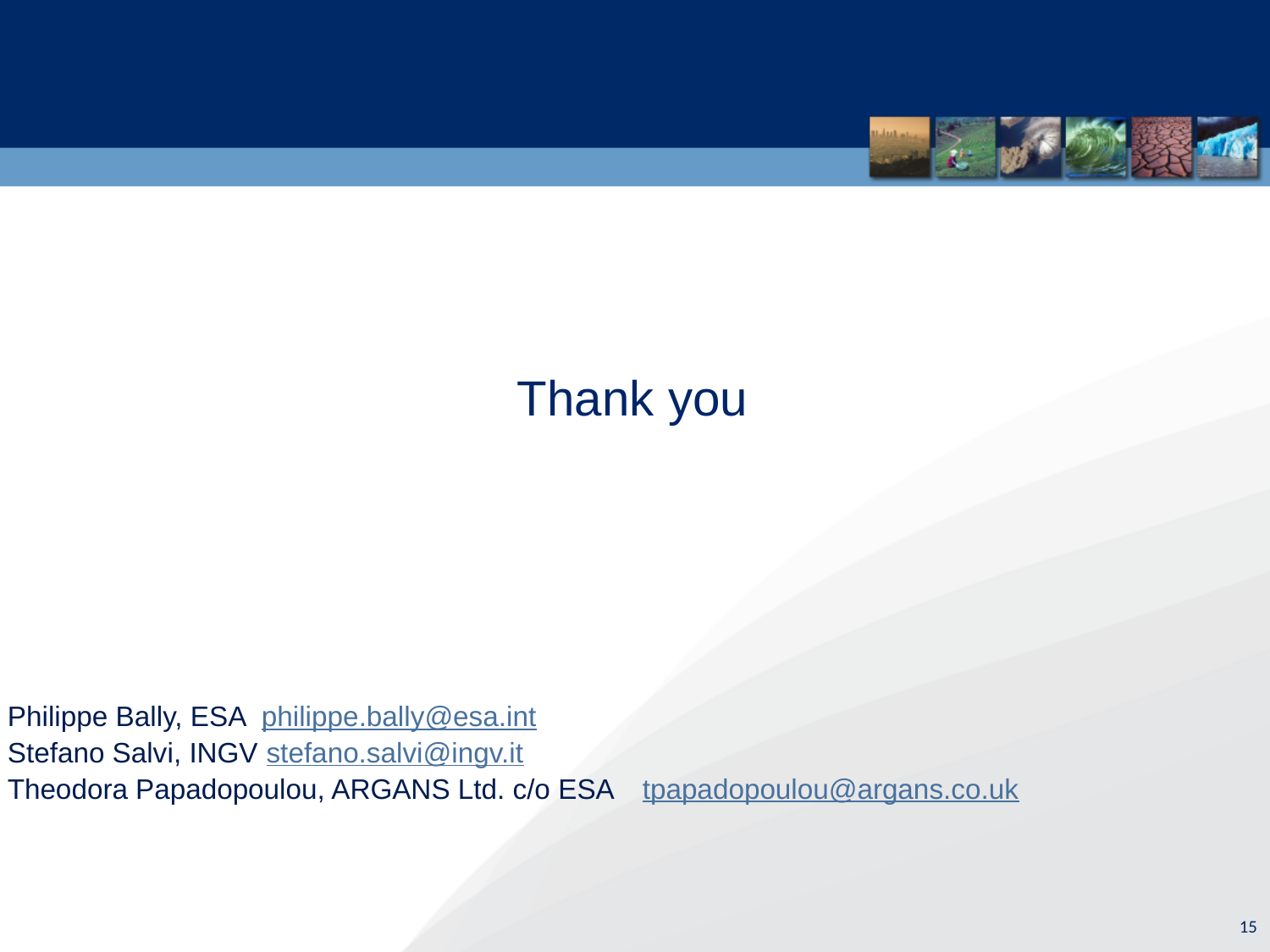

Thank you

Philippe Bally, ESA	philippe.bally@esa.int
Stefano Salvi, INGV stefano.salvi@ingv.it
Theodora Papadopoulou, ARGANS Ltd. c/o ESA	tpapadopoulou@argans.co.uk
15